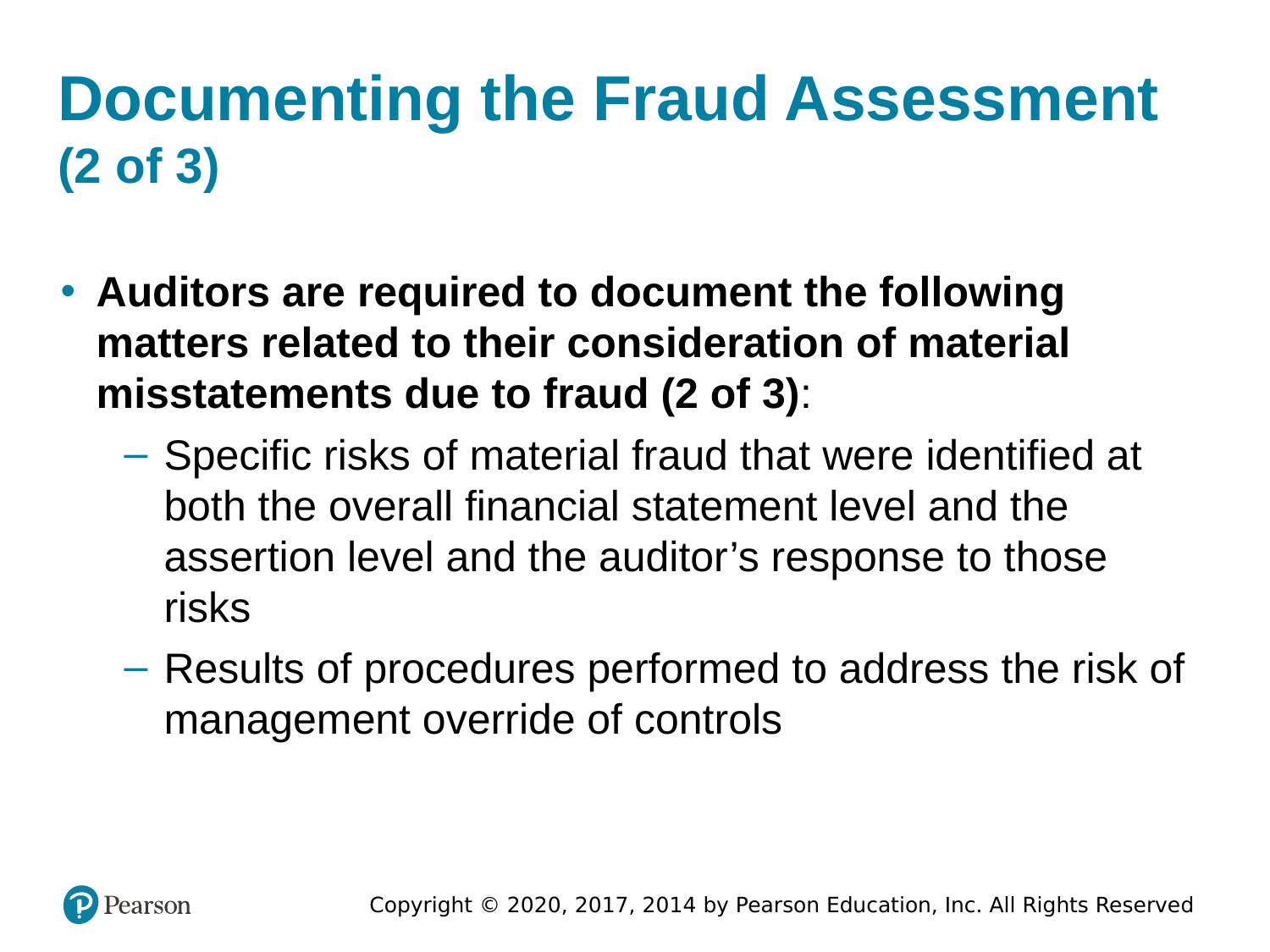

# Documenting the Fraud Assessment (2 of 3)
Auditors are required to document the following matters related to their consideration of material misstatements due to fraud (2 of 3):
Specific risks of material fraud that were identified at both the overall financial statement level and the assertion level and the auditor’s response to those risks
Results of procedures performed to address the risk of management override of controls